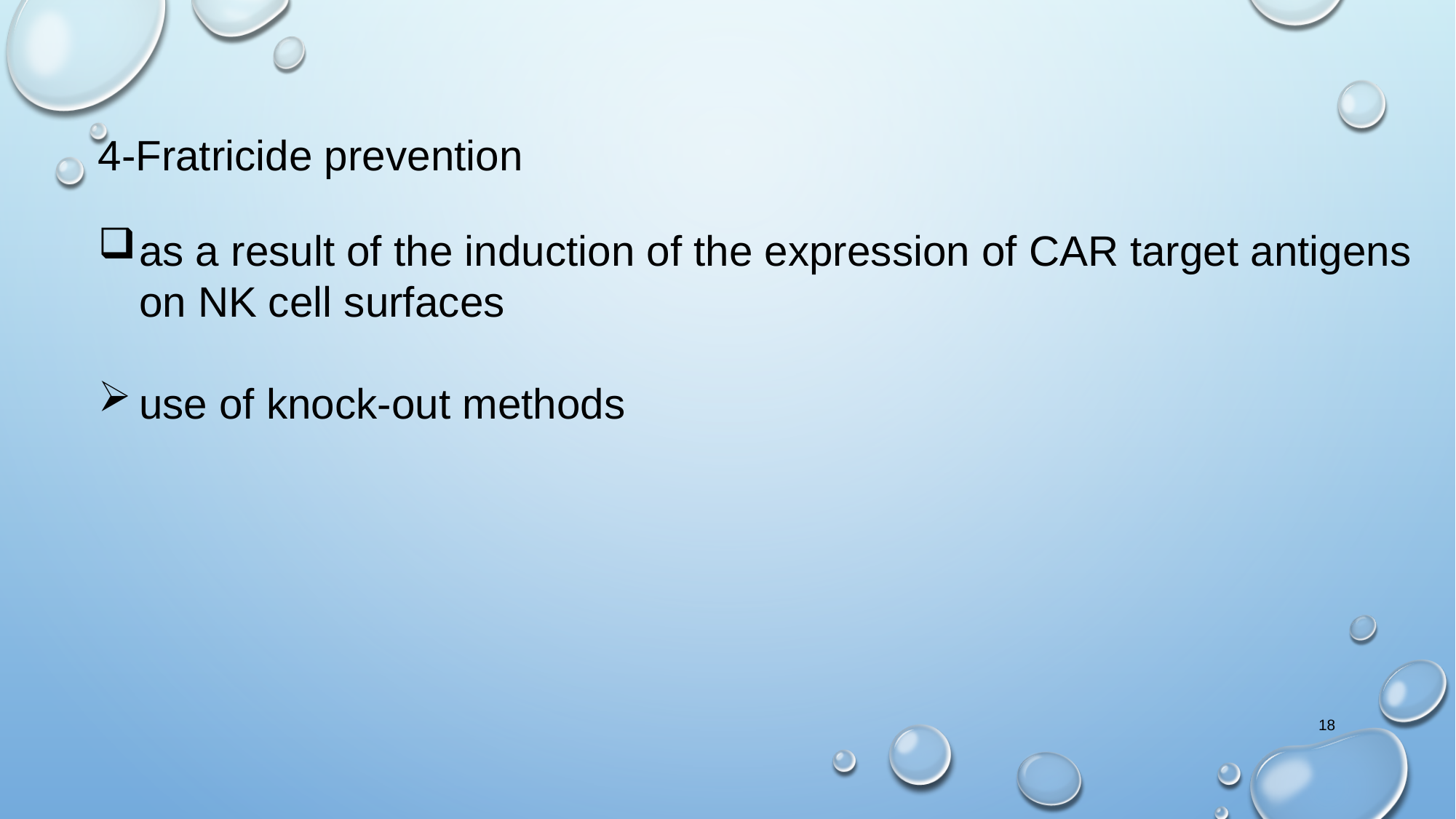

4-Fratricide prevention

as a result of the induction of the expression of CAR target antigens on NK cell surfaces

use of knock-out methods
18